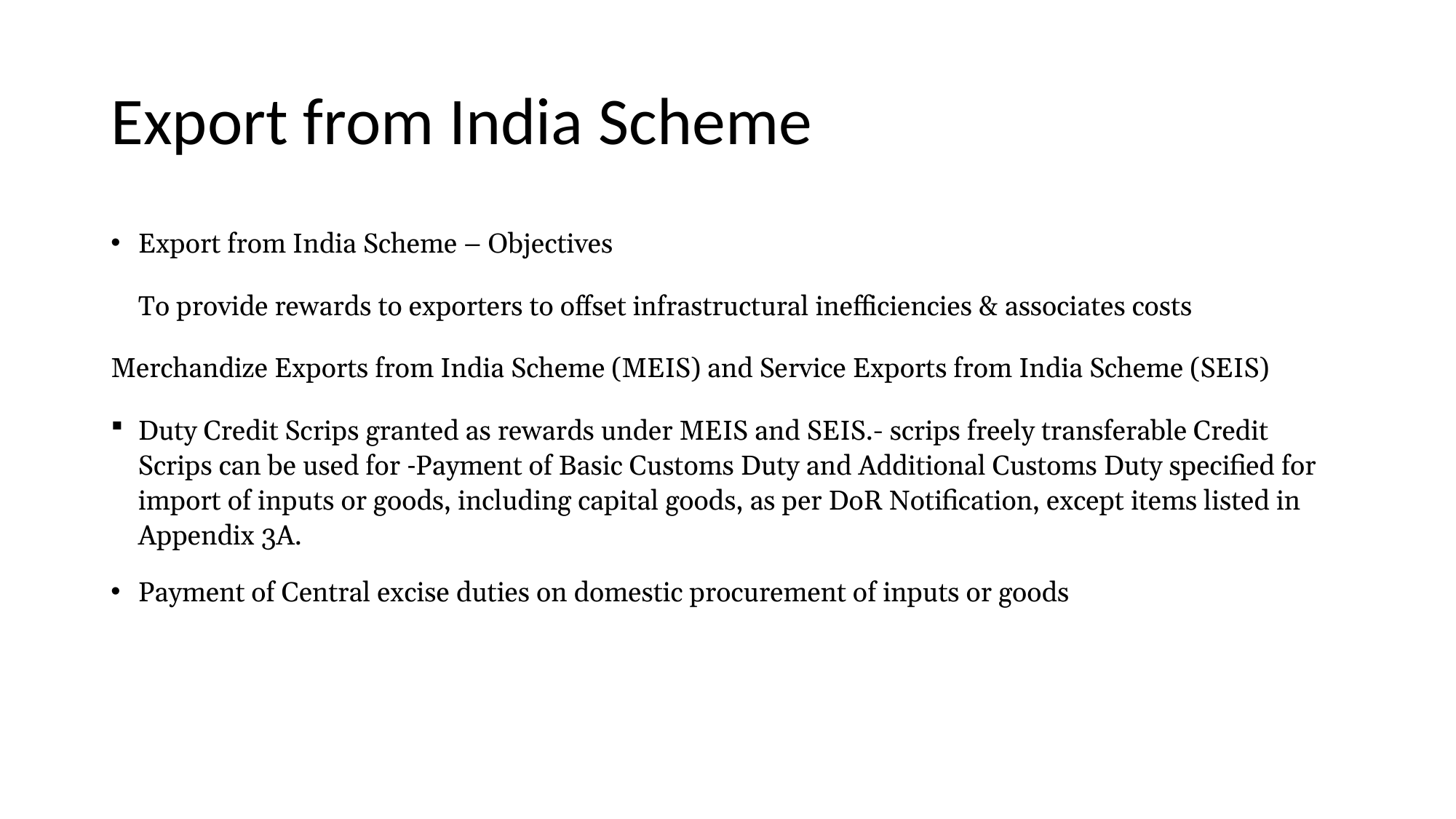

# Export from India Scheme
Export from India Scheme – Objectives
To provide rewards to exporters to offset infrastructural inefficiencies & associates costs
Merchandize Exports from India Scheme (MEIS) and Service Exports from India Scheme (SEIS)
Duty Credit Scrips granted as rewards under MEIS and SEIS.- scrips freely transferable Credit Scrips can be used for -Payment of Basic Customs Duty and Additional Customs Duty specified for import of inputs or goods, including capital goods, as per DoR Notification, except items listed in Appendix 3A.
Payment of Central excise duties on domestic procurement of inputs or goods